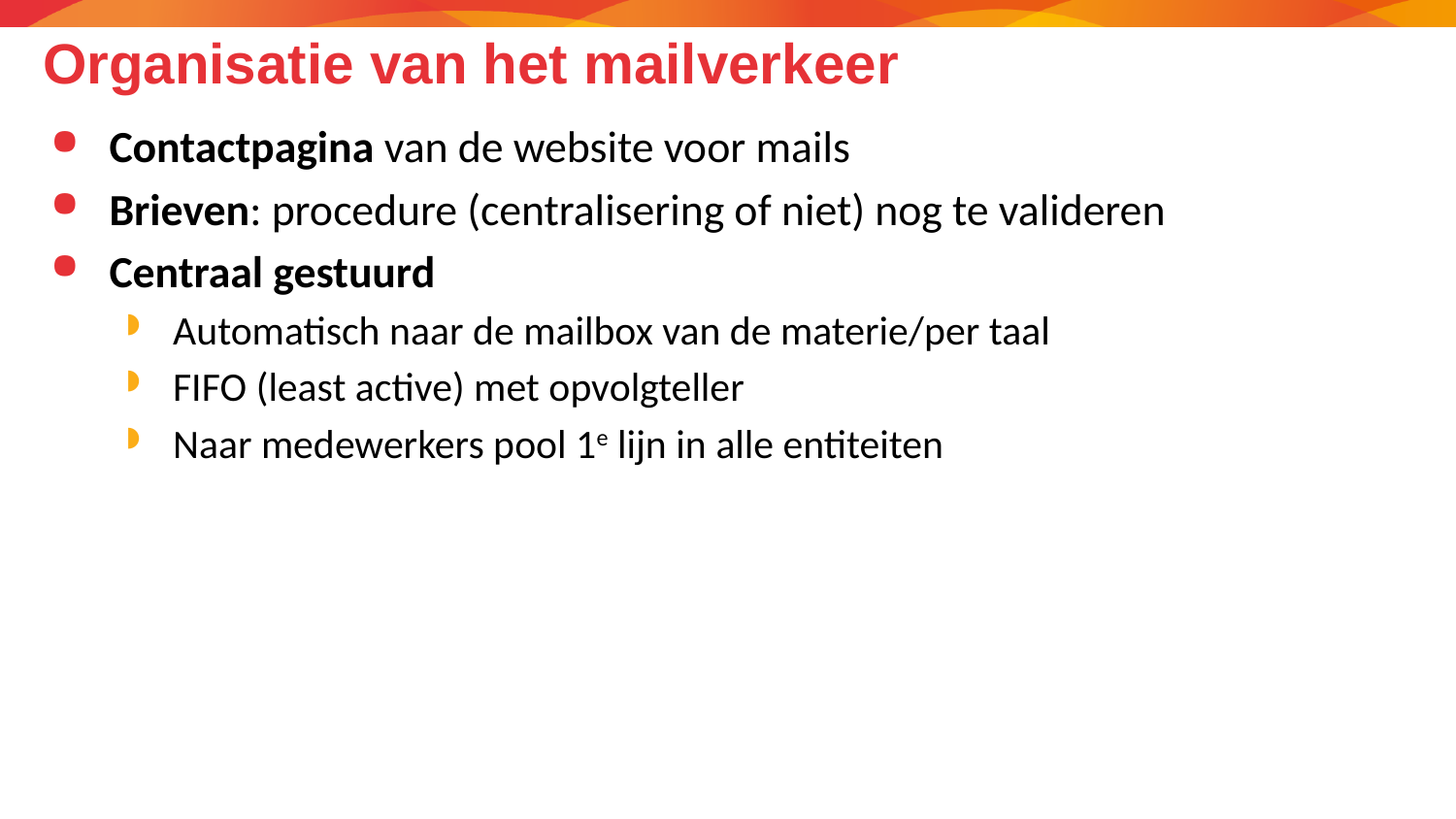

# Organisatie van het mailverkeer
Contactpagina van de website voor mails
Brieven: procedure (centralisering of niet) nog te valideren
Centraal gestuurd
Automatisch naar de mailbox van de materie/per taal
FIFO (least active) met opvolgteller
Naar medewerkers pool 1e lijn in alle entiteiten